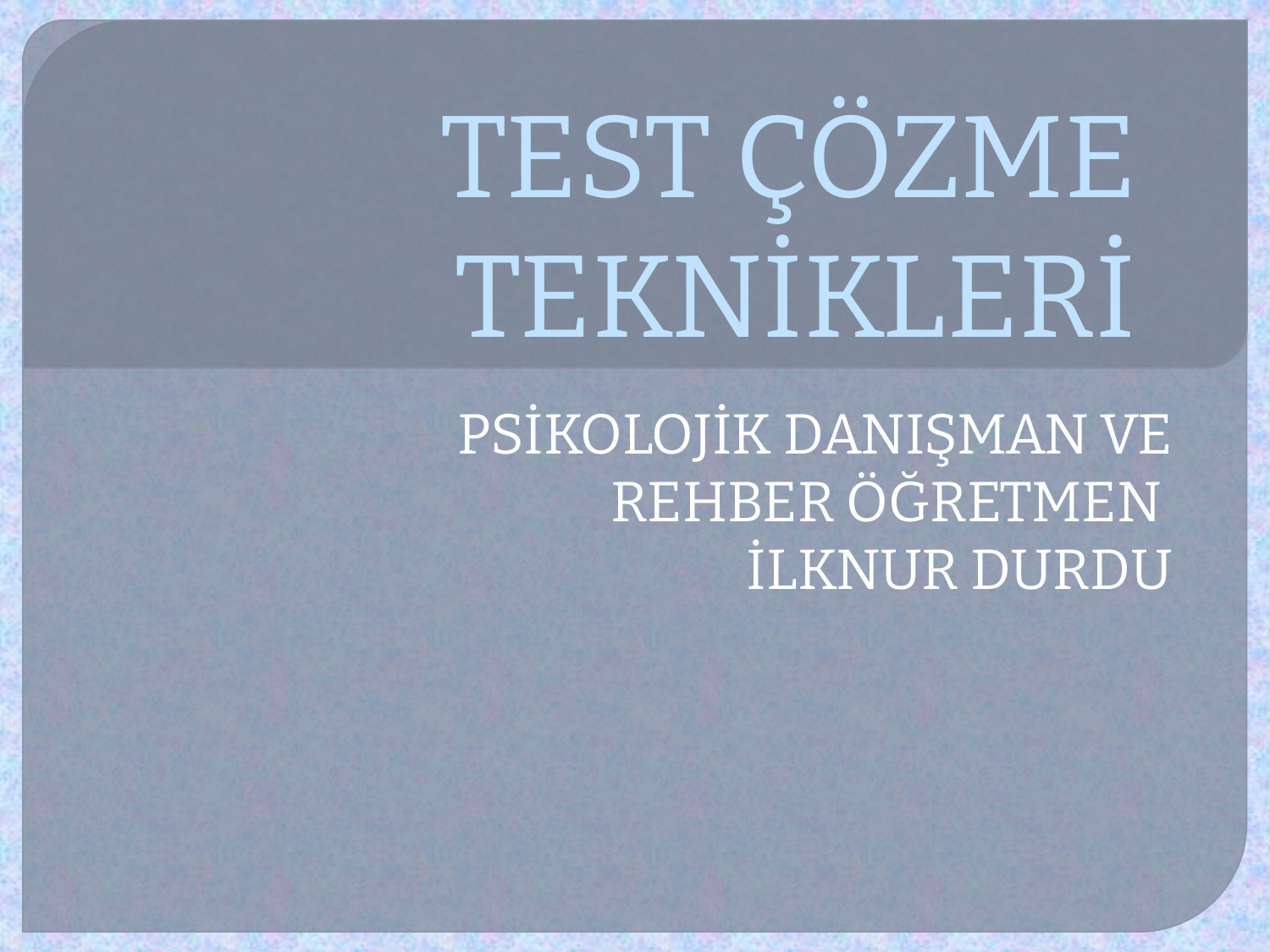

# TEST ÇÖZME TEKNİKLERİ
PSİKOLOJİK DANIŞMAN VE REHBER ÖĞRETMEN
İLKNUR DURDU